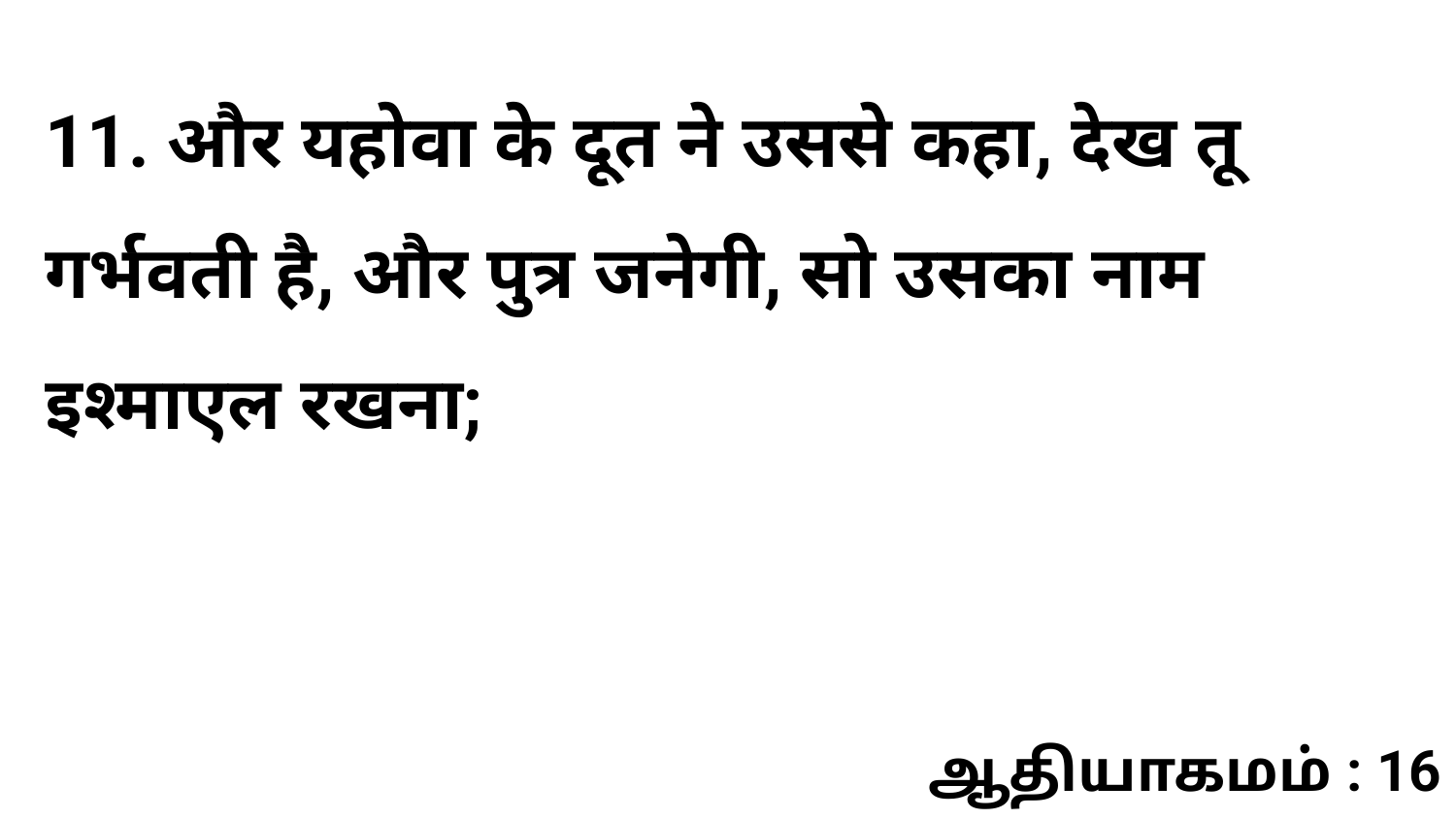

11. और यहोवा के दूत ने उससे कहा, देख तू गर्भवती है, और पुत्र जनेगी, सो उसका नाम इश्माएल रखना;
ஆதியாகமம் : 16